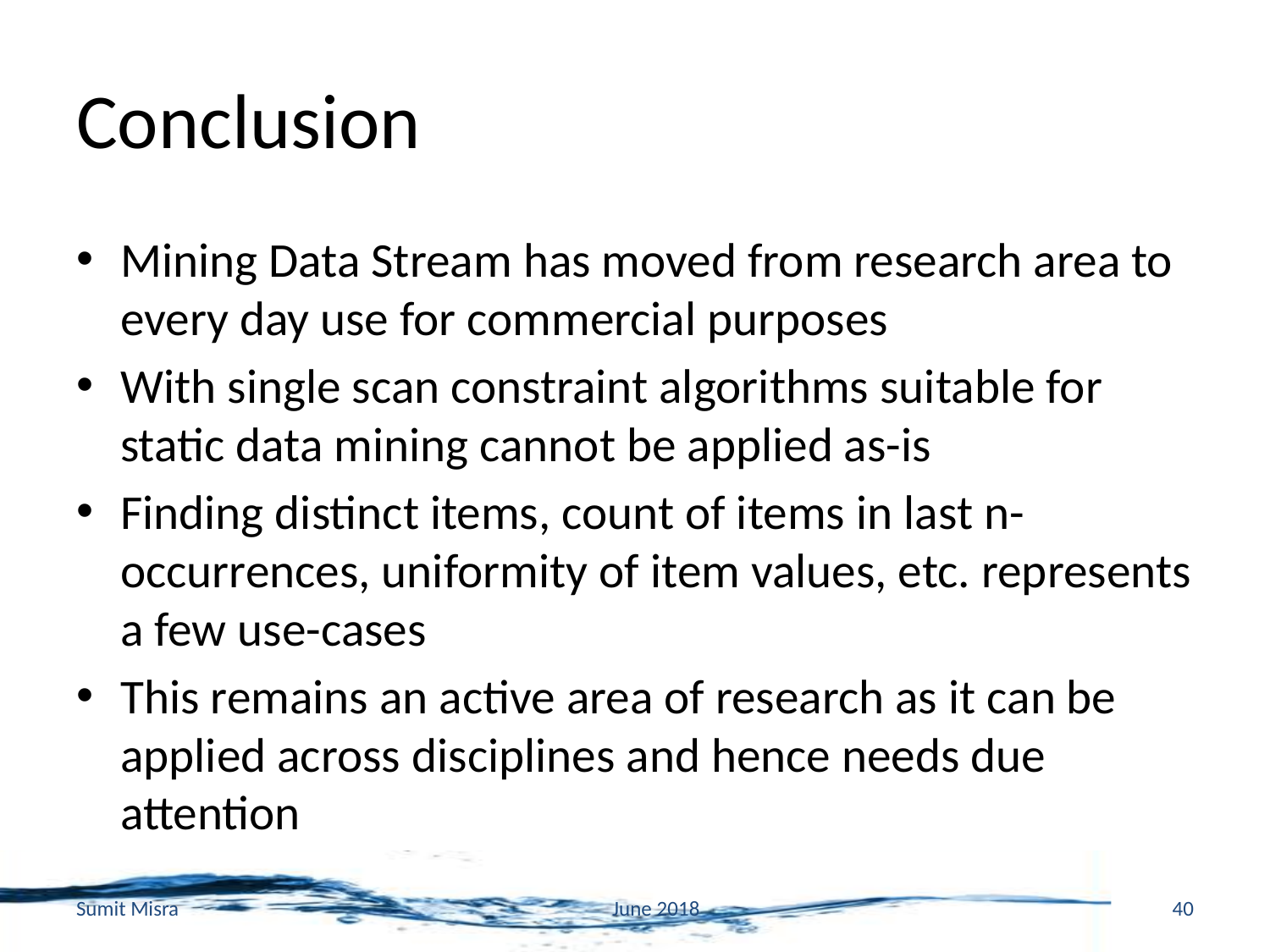

# Conclusion
Mining Data Stream has moved from research area to every day use for commercial purposes
With single scan constraint algorithms suitable for static data mining cannot be applied as-is
Finding distinct items, count of items in last n-occurrences, uniformity of item values, etc. represents a few use-cases
This remains an active area of research as it can be applied across disciplines and hence needs due attention

Sumit Misra
June 2018
40